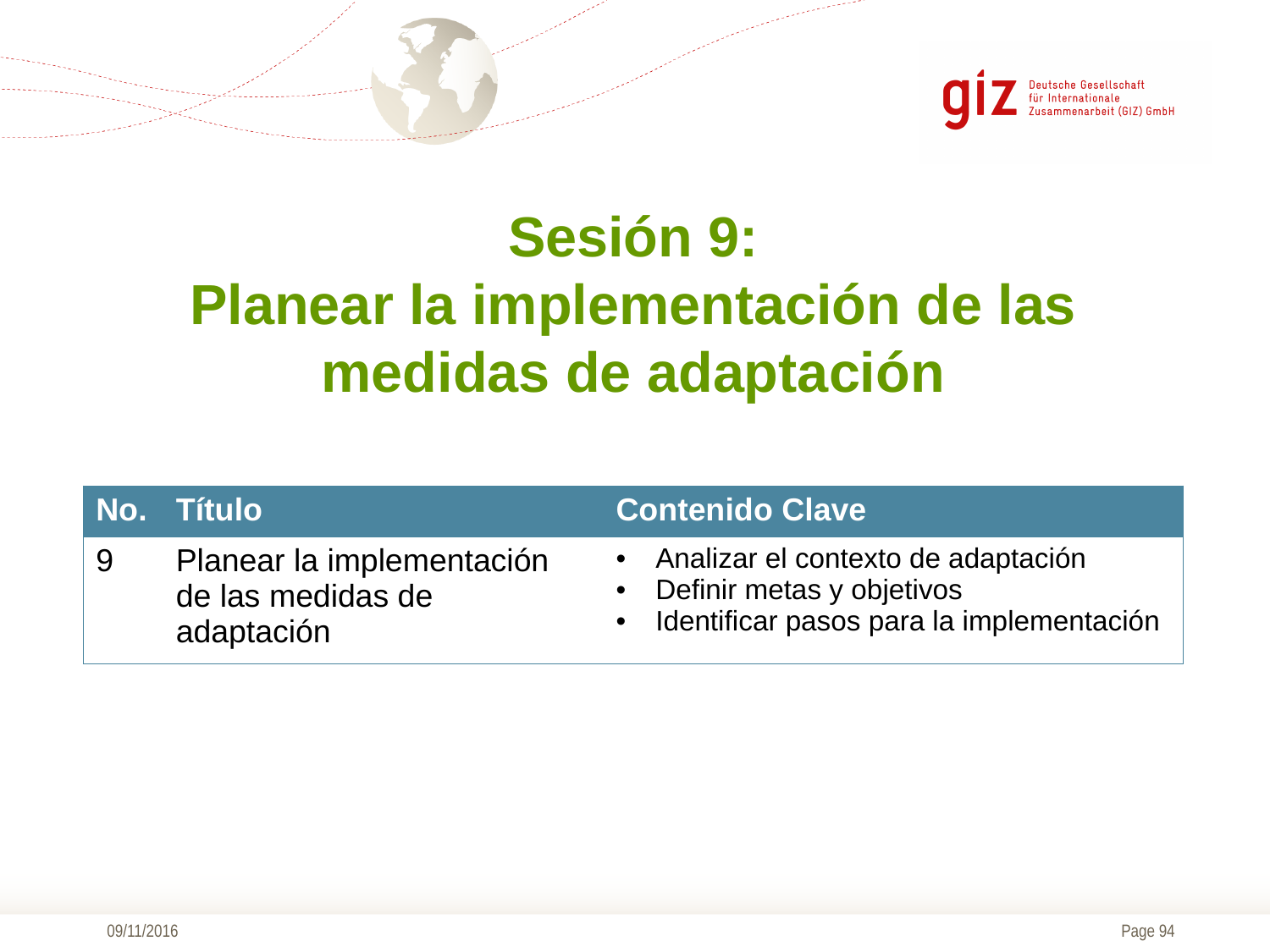

Sesión 9:
Planear la implementación de las medidas de adaptación
| No. | Título | Contenido Clave |
| --- | --- | --- |
| 9 | Planear la implementación de las medidas de adaptación | Analizar el contexto de adaptación Definir metas y objetivos Identificar pasos para la implementación |
09/11/2016